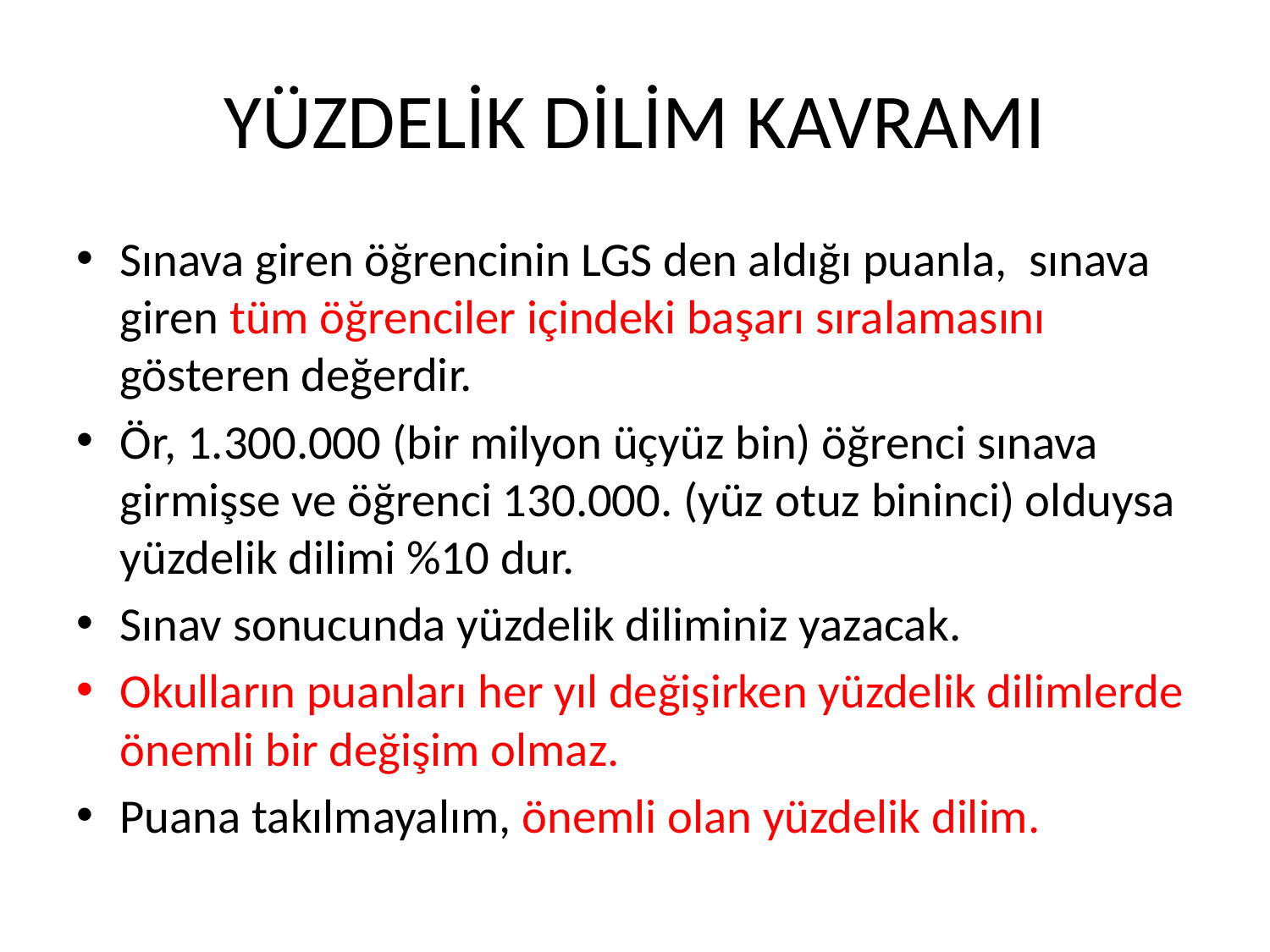

# YÜZDELİK DİLİM KAVRAMI
Sınava giren öğrencinin LGS den aldığı puanla,  sınava giren tüm öğrenciler içindeki başarı sıralamasını gösteren değerdir.
Ör, 1.300.000 (bir milyon üçyüz bin) öğrenci sınava girmişse ve öğrenci 130.000. (yüz otuz bininci) olduysa yüzdelik dilimi %10 dur.
Sınav sonucunda yüzdelik diliminiz yazacak.
Okulların puanları her yıl değişirken yüzdelik dilimlerde önemli bir değişim olmaz.
Puana takılmayalım, önemli olan yüzdelik dilim.